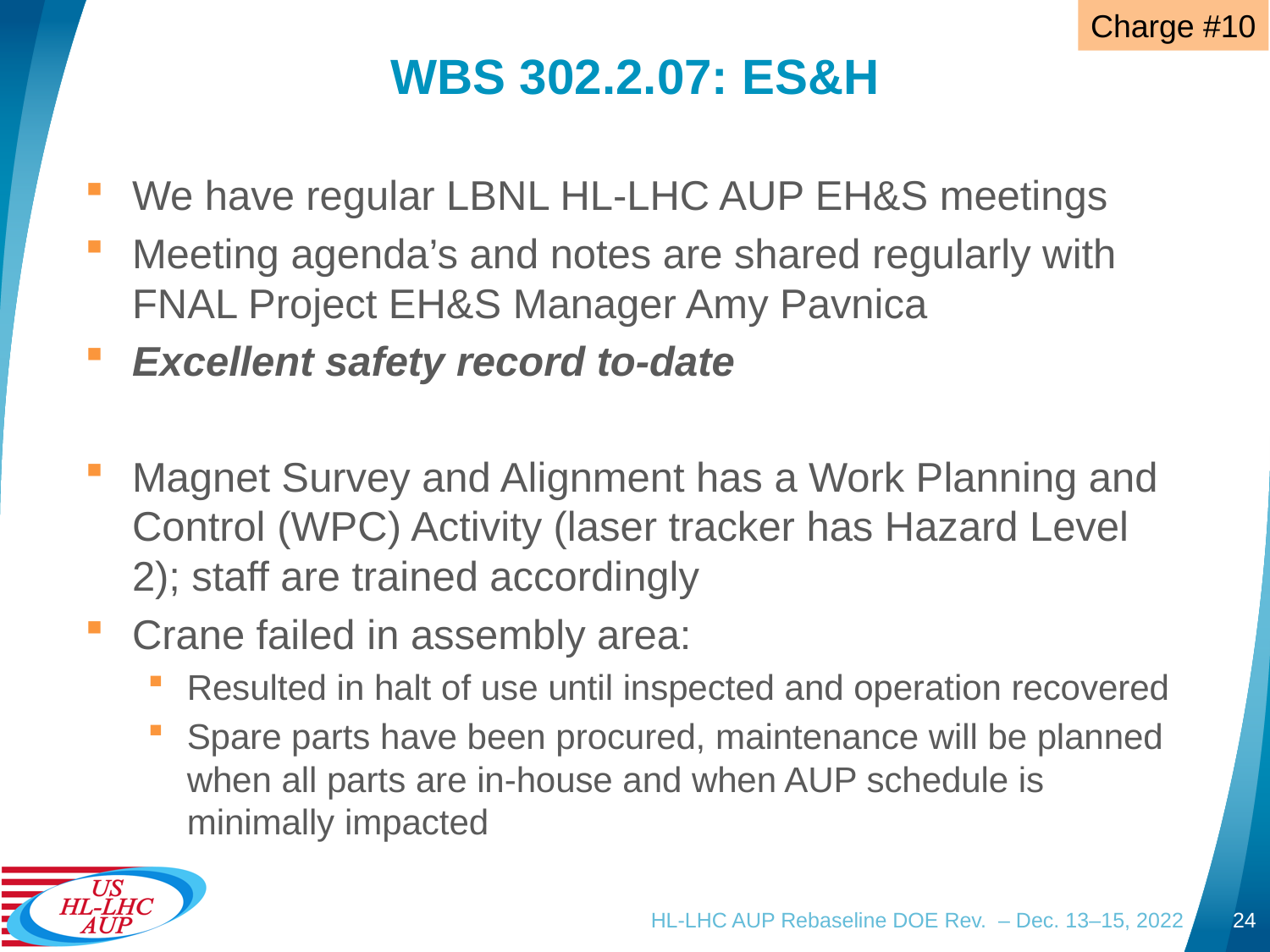

Charge #10
# WBS 302.2.07: ES&H
We have regular LBNL HL-LHC AUP EH&S meetings
Meeting agenda’s and notes are shared regularly with FNAL Project EH&S Manager Amy Pavnica
Excellent safety record to-date

Magnet Survey and Alignment has a Work Planning and Control (WPC) Activity (laser tracker has Hazard Level 2); staff are trained accordingly
Crane failed in assembly area:
Resulted in halt of use until inspected and operation recovered
Spare parts have been procured, maintenance will be planned when all parts are in-house and when AUP schedule is minimally impacted

HL-LHC AUP Rebaseline DOE Rev.  – Dec. 13–15, 2022
24